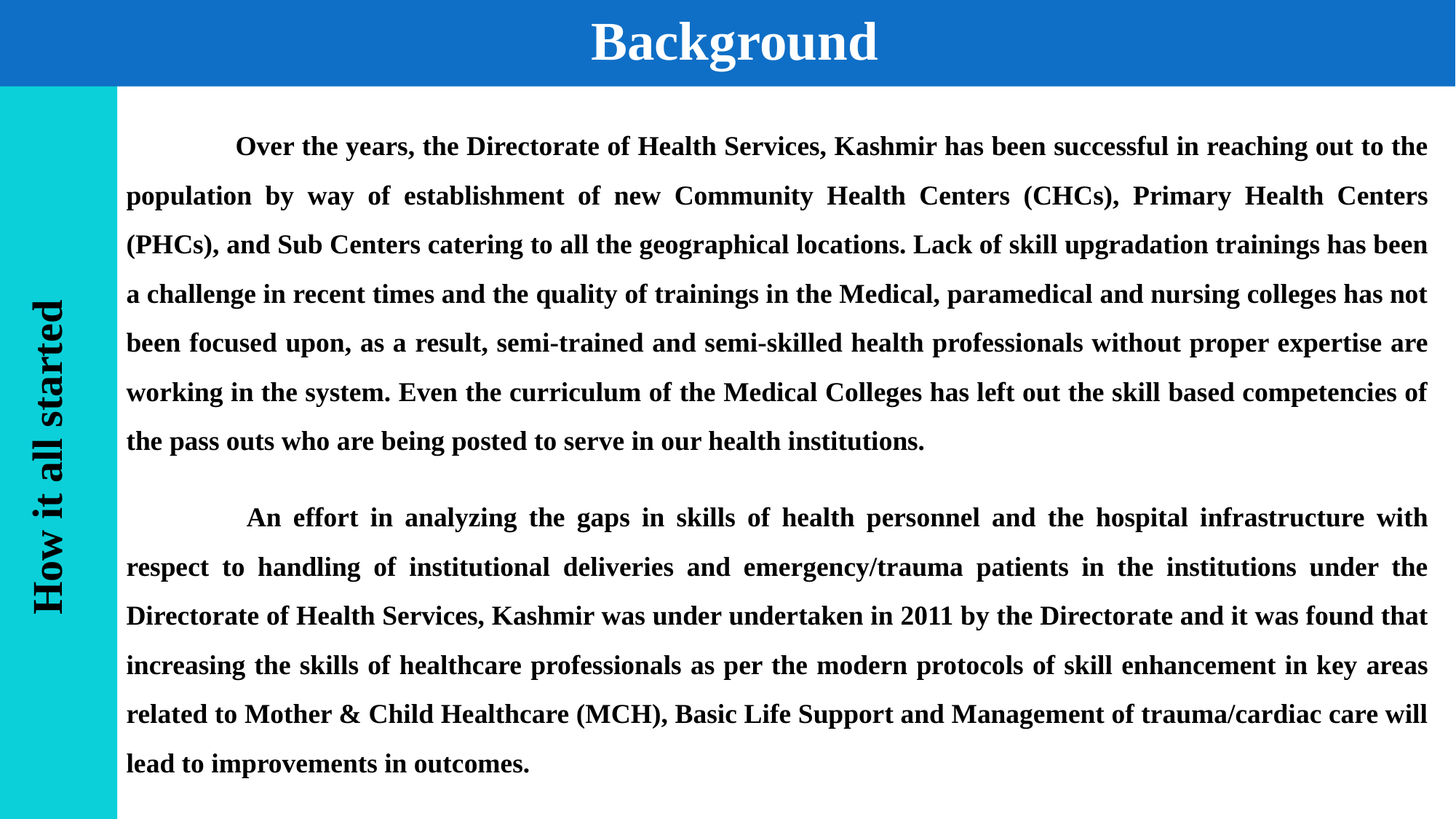

Background
How it all started
	Over the years, the Directorate of Health Services, Kashmir has been successful in reaching out to the population by way of establishment of new Community Health Centers (CHCs), Primary Health Centers (PHCs), and Sub Centers catering to all the geographical locations. Lack of skill upgradation trainings has been a challenge in recent times and the quality of trainings in the Medical, paramedical and nursing colleges has not been focused upon, as a result, semi-trained and semi-skilled health professionals without proper expertise are working in the system. Even the curriculum of the Medical Colleges has left out the skill based competencies of the pass outs who are being posted to serve in our health institutions.

	 An effort in analyzing the gaps in skills of health personnel and the hospital infrastructure with respect to handling of institutional deliveries and emergency/trauma patients in the institutions under the Directorate of Health Services, Kashmir was under undertaken in 2011 by the Directorate and it was found that increasing the skills of healthcare professionals as per the modern protocols of skill enhancement in key areas related to Mother & Child Healthcare (MCH), Basic Life Support and Management of trauma/cardiac care will lead to improvements in outcomes.